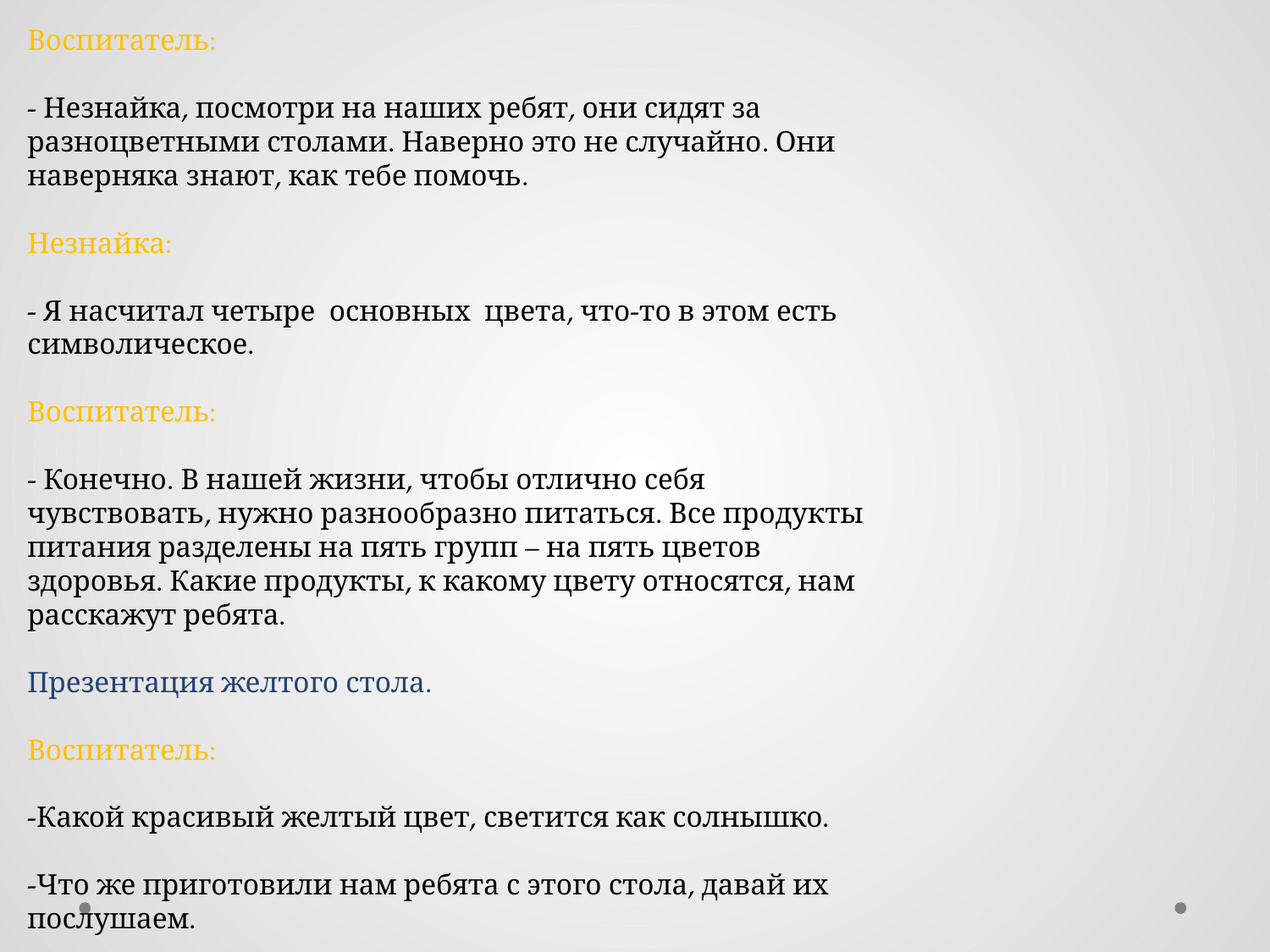

Воспитатель:

- Незнайка, посмотри на наших ребят, они сидят за разноцветными столами. Наверно это не случайно. Они наверняка знают, как тебе помочь.

Незнайка:

- Я насчитал четыре  основных  цвета, что-то в этом есть символическое.

Воспитатель:

- Конечно. В нашей жизни, чтобы отлично себя чувствовать, нужно разнообразно питаться. Все продукты питания разделены на пять групп – на пять цветов здоровья. Какие продукты, к какому цвету относятся, нам расскажут ребята.

Презентация желтого стола.

Воспитатель:

-Какой красивый желтый цвет, светится как солнышко.

-Что же приготовили нам ребята с этого стола, давай их послушаем.

.